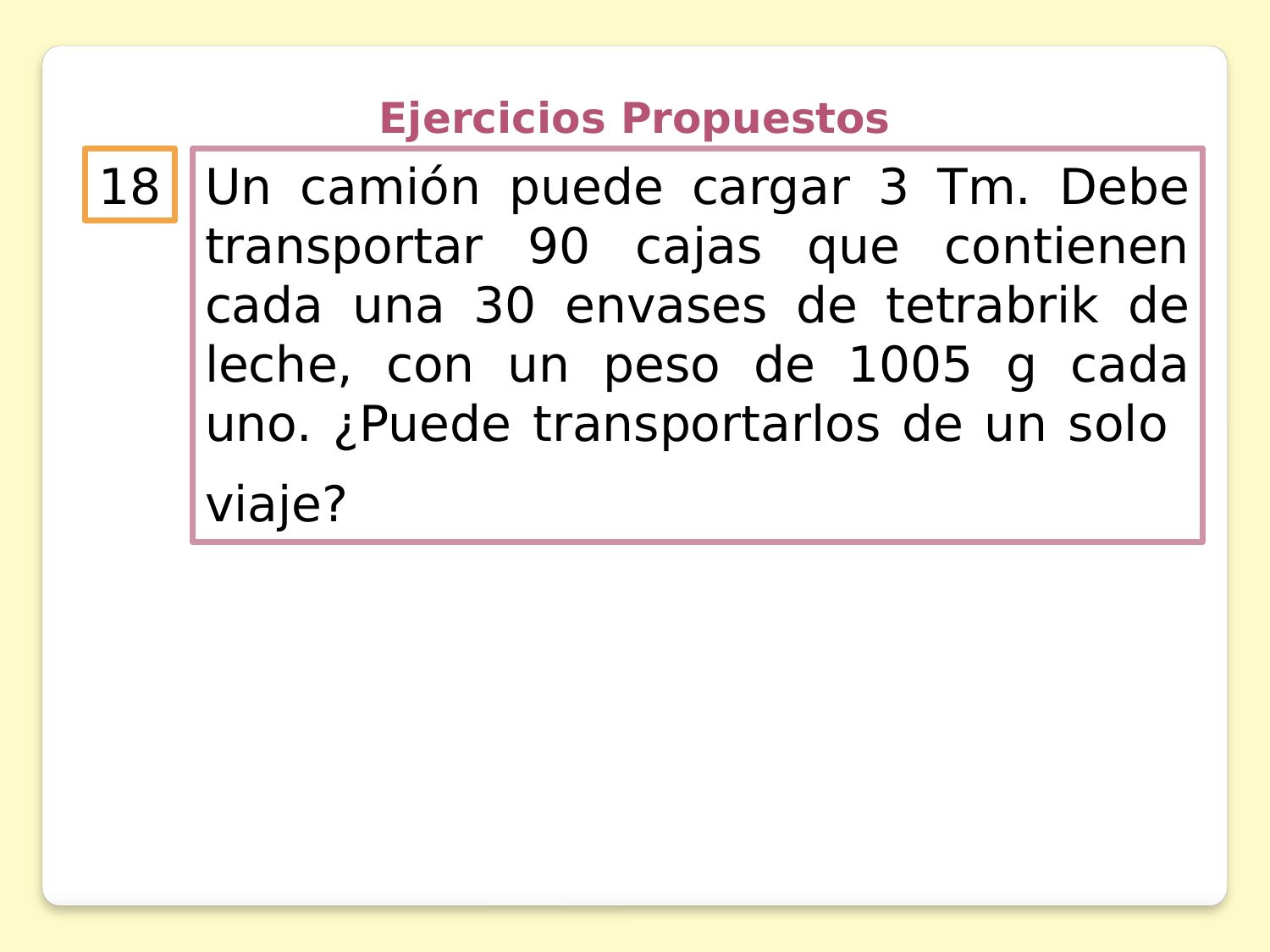

Ejercicios Propuestos
18
Un camión puede cargar 3 Tm. Debe transportar 90 cajas que contienen cada una 30 envases de tetrabrik de leche, con un peso de 1005 g cada uno. ¿Puede transportarlos de un solo  viaje?